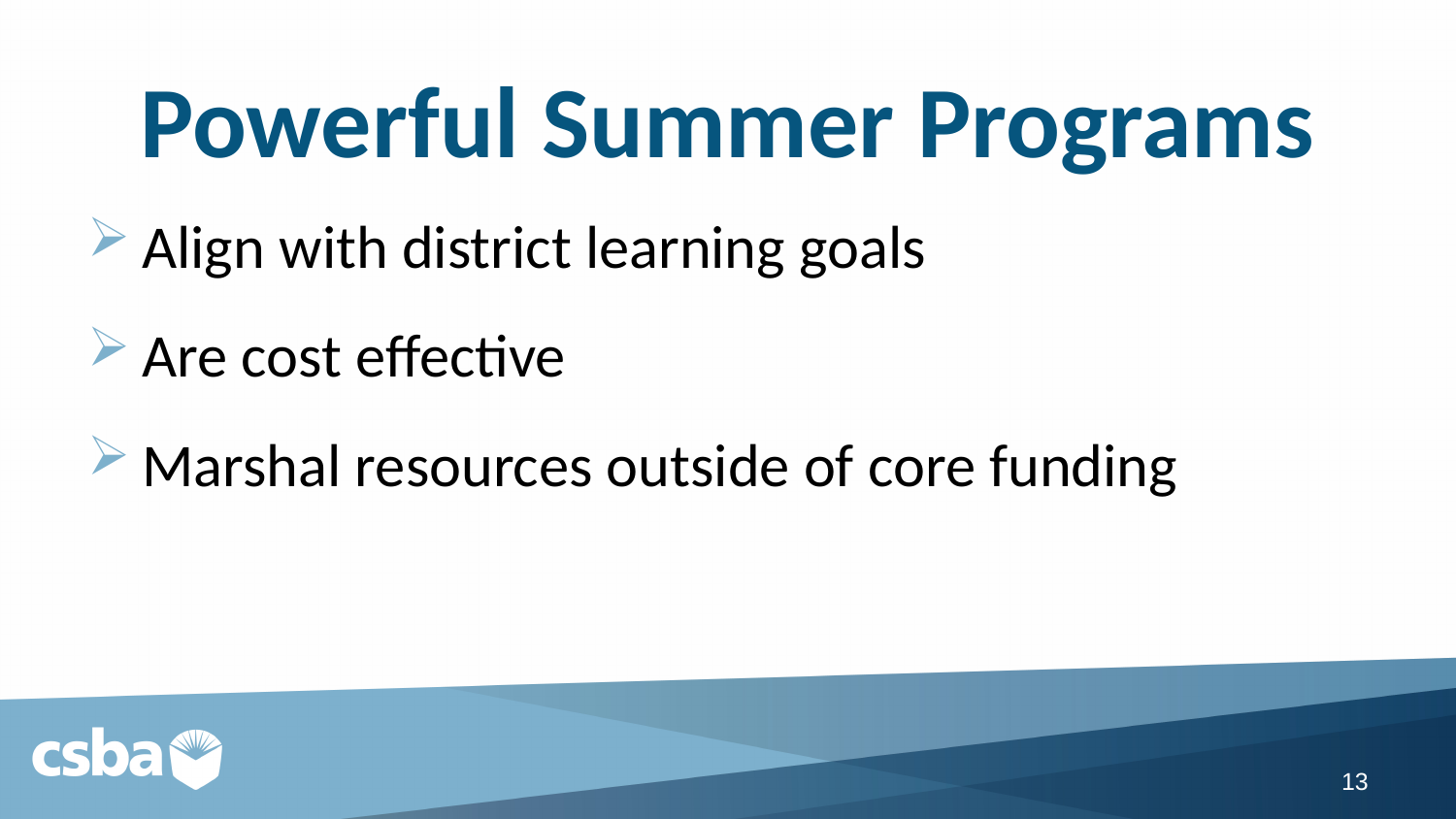

# Powerful Summer Programs
Align with district learning goals

Are cost effective

Marshal resources outside of core funding

13